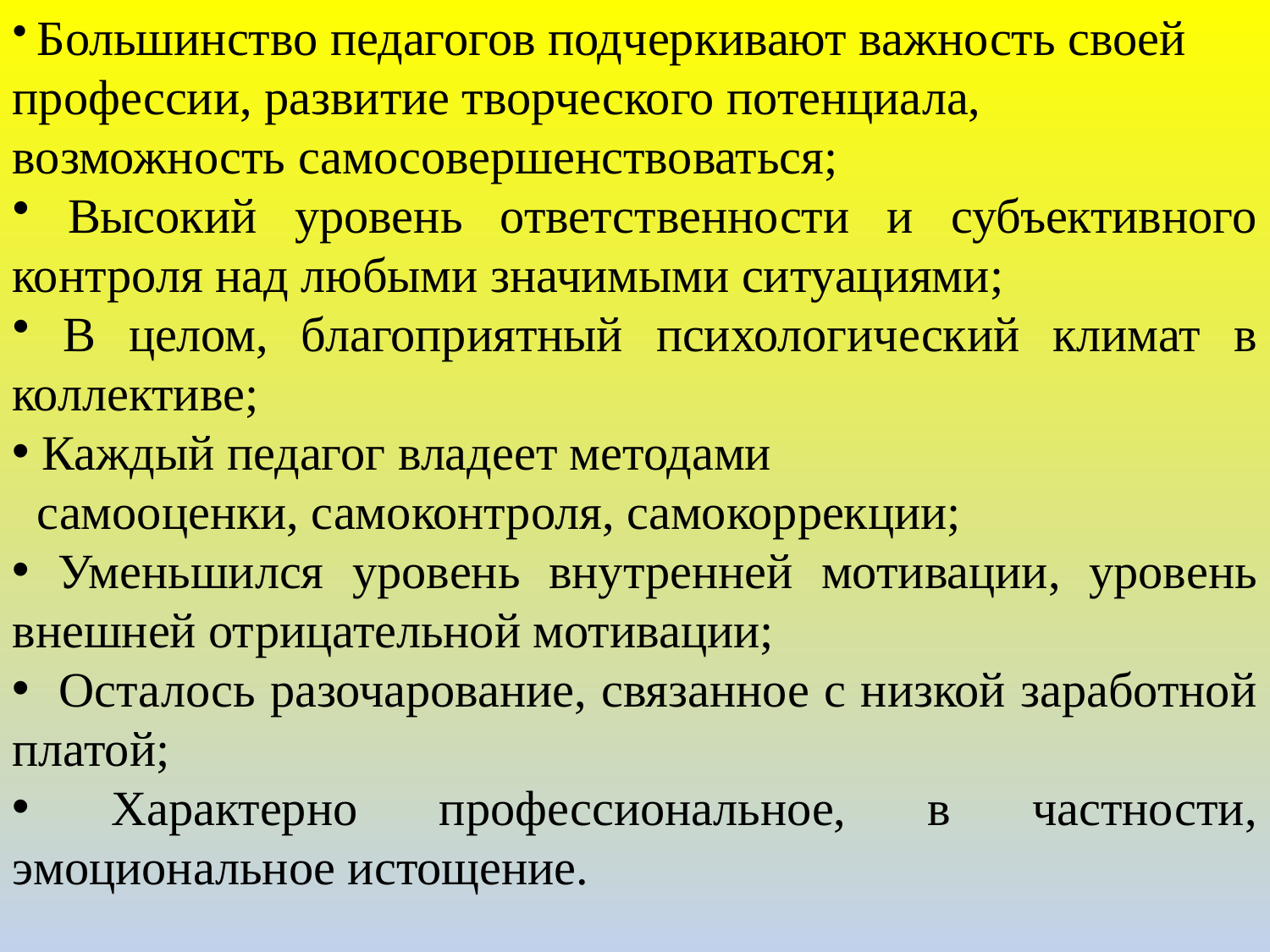

Большинство педагогов подчеркивают важность своей профессии, развитие творческого потенциала, возможность самосовершенствоваться;
 Высокий уровень ответственности и субъективного контроля над любыми значимыми ситуациями;
 В целом, благоприятный психологический климат в коллективе;
 Каждый педагог владеет методами
  самооценки, самоконтроля, самокоррекции;
 Уменьшился уровень внутренней мотивации, уровень внешней отрицательной мотивации;
  Осталось разочарование, связанное с низкой заработной платой;
 Характерно профессиональное, в частности, эмоциональное истощение.